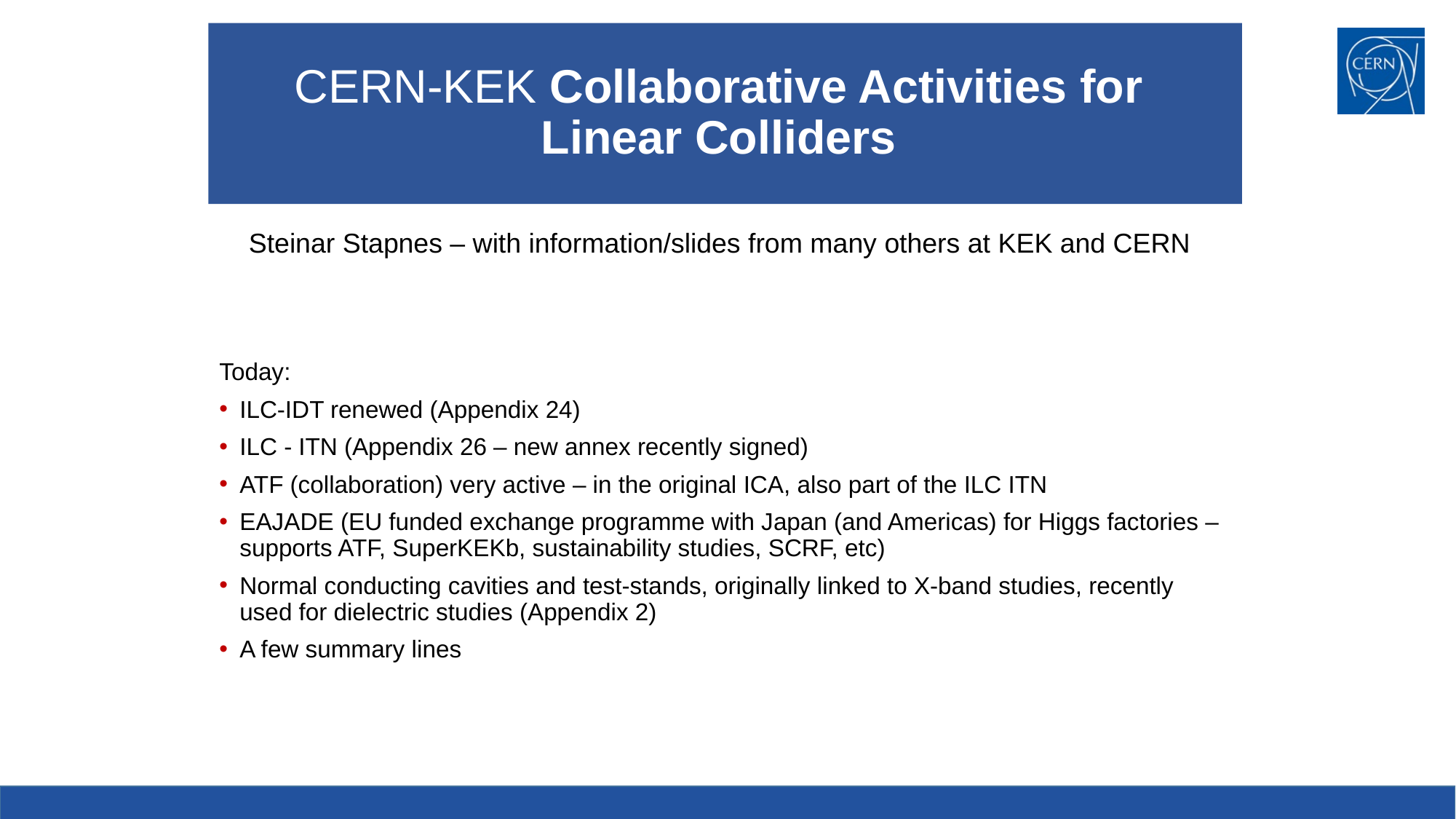

# CERN-KEK Collaborative Activities for Linear Colliders
Steinar Stapnes – with information/slides from many others at KEK and CERN

Today:
ILC-IDT renewed (Appendix 24)
ILC - ITN (Appendix 26 – new annex recently signed)
ATF (collaboration) very active – in the original ICA, also part of the ILC ITN
EAJADE (EU funded exchange programme with Japan (and Americas) for Higgs factories – supports ATF, SuperKEKb, sustainability studies, SCRF, etc)
Normal conducting cavities and test-stands, originally linked to X-band studies, recently used for dielectric studies (Appendix 2)
A few summary lines